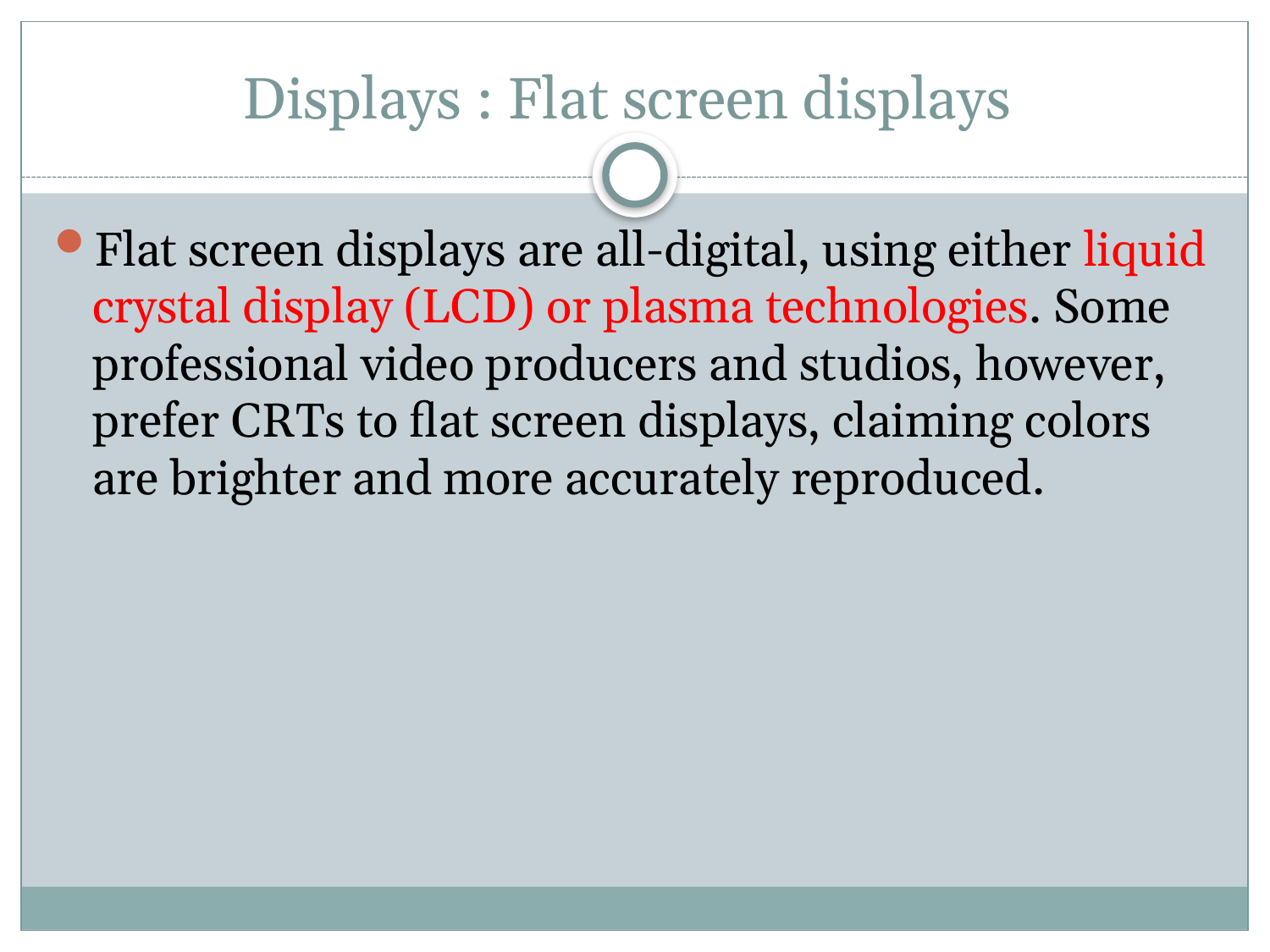

# Displays : Flat screen displays
Flat screen displays are all-digital, using either liquid crystal display (LCD) or plasma technologies. Some professional video producers and studios, however, prefer CRTs to flat screen displays, claiming colors are brighter and more accurately reproduced.